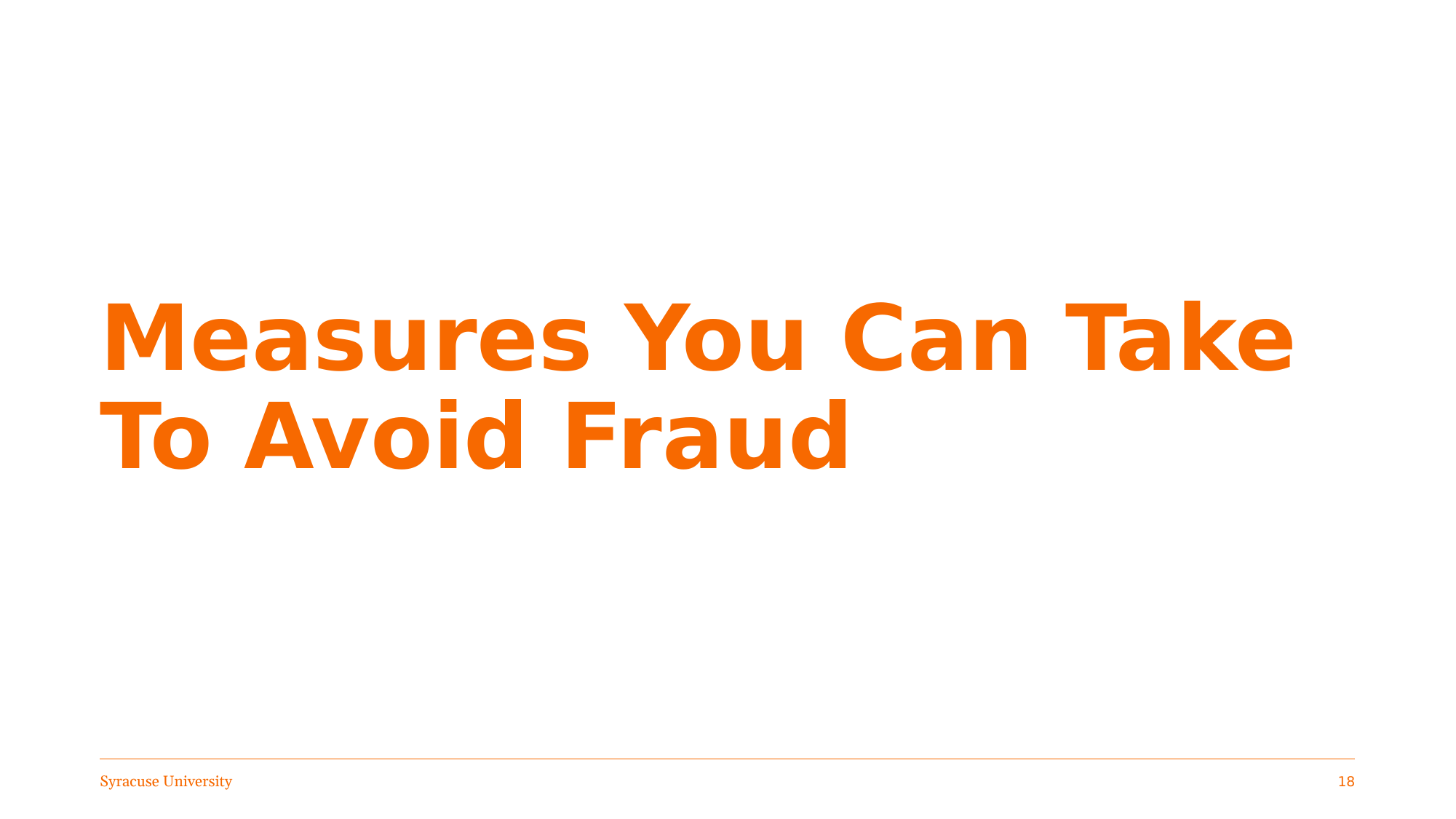

# Measures You Can Take To Avoid Fraud